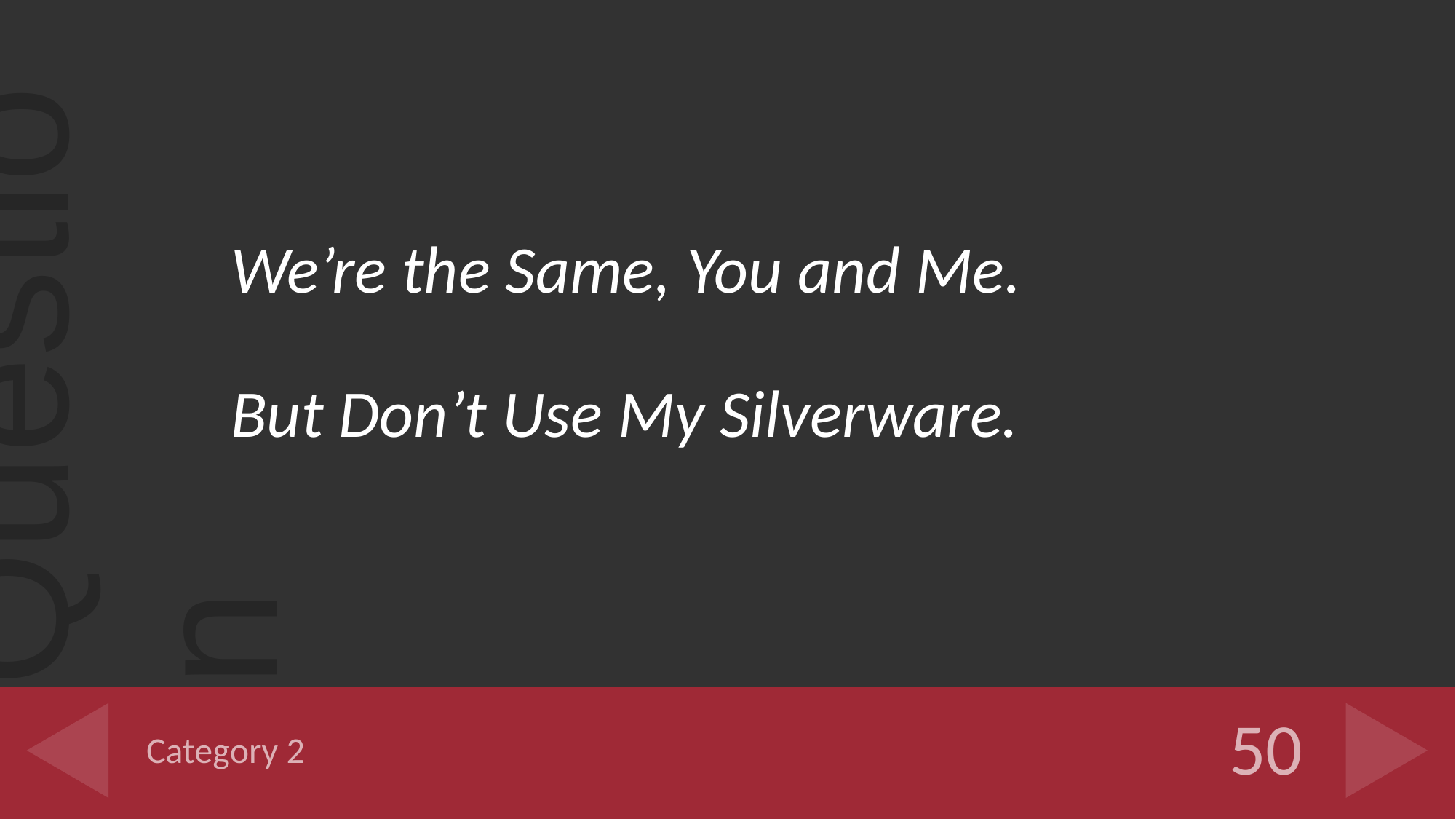

We’re the Same, You and Me.
But Don’t Use My Silverware.
# Category 2
50